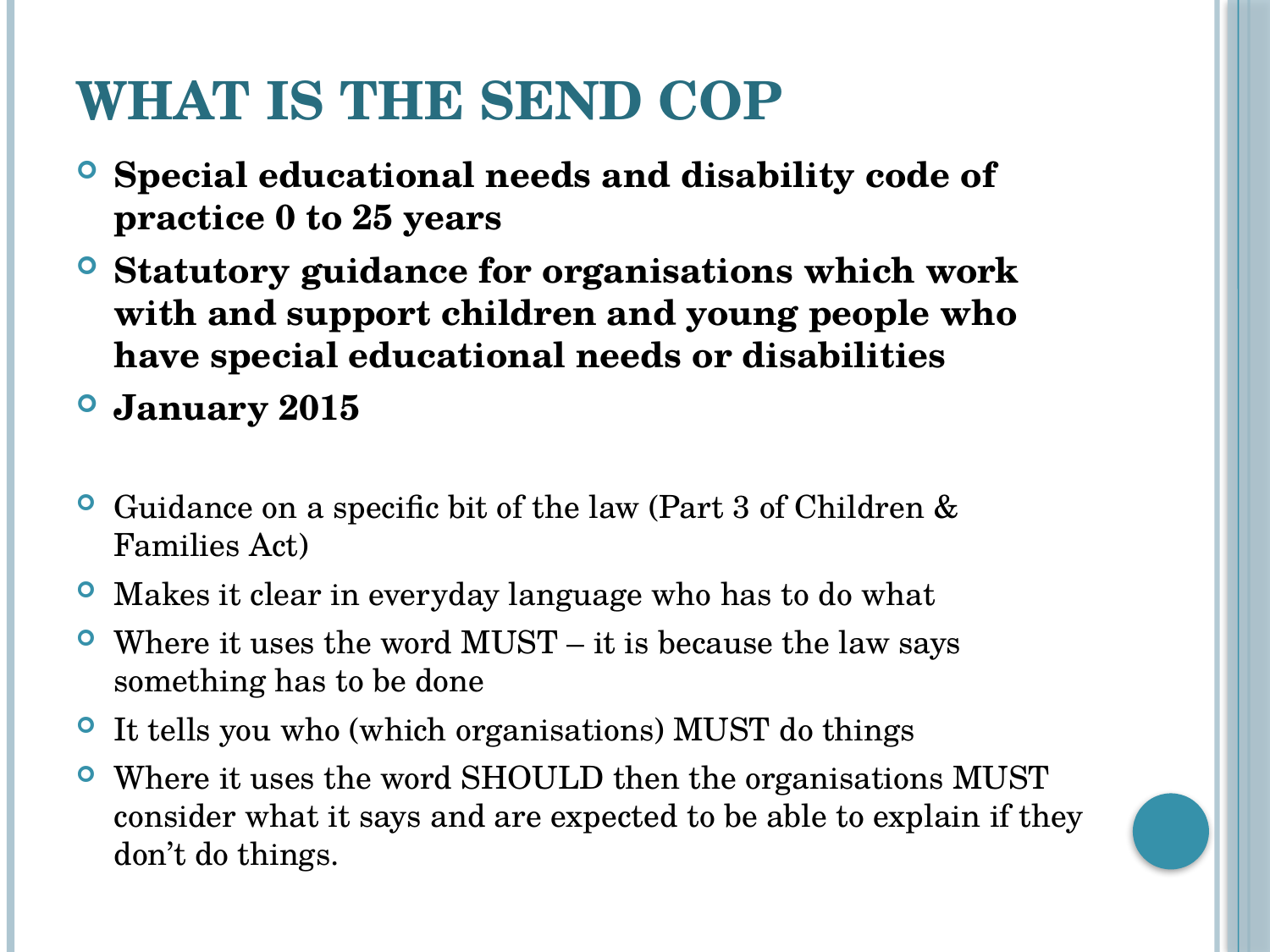

# What is the SEND COP
Special educational needs and disability code of practice 0 to 25 years
Statutory guidance for organisations which work with and support children and young people who have special educational needs or disabilities
January 2015

Guidance on a specific bit of the law (Part 3 of Children & Families Act)
Makes it clear in everyday language who has to do what
Where it uses the word MUST – it is because the law says something has to be done
It tells you who (which organisations) MUST do things
Where it uses the word SHOULD then the organisations MUST consider what it says and are expected to be able to explain if they don’t do things.